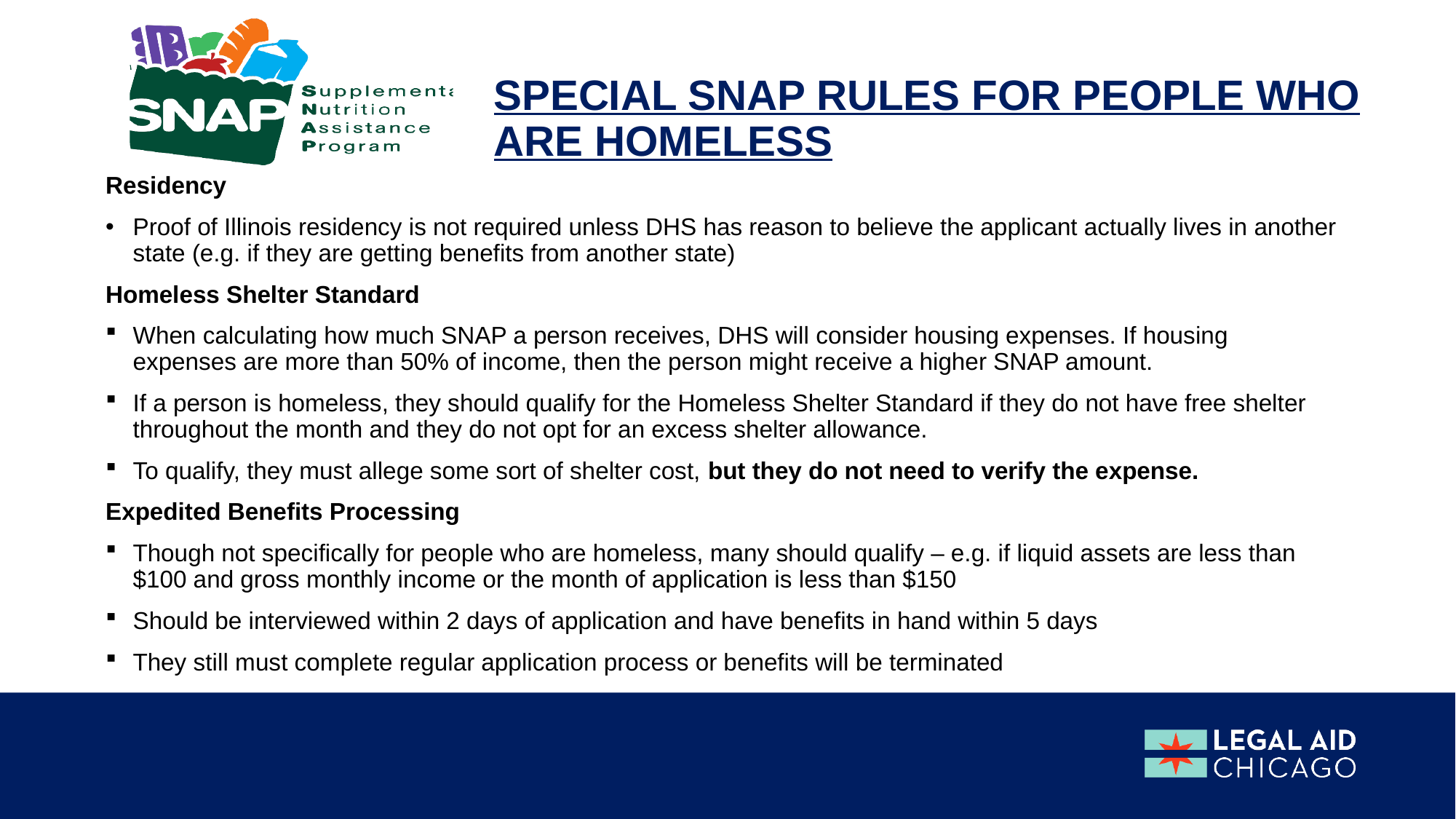

# Special snap rules for people who are homeless
Residency
Proof of Illinois residency is not required unless DHS has reason to believe the applicant actually lives in another state (e.g. if they are getting benefits from another state)
Homeless Shelter Standard
When calculating how much SNAP a person receives, DHS will consider housing expenses. If housing expenses are more than 50% of income, then the person might receive a higher SNAP amount.
If a person is homeless, they should qualify for the Homeless Shelter Standard if they do not have free shelter throughout the month and they do not opt for an excess shelter allowance.
To qualify, they must allege some sort of shelter cost, but they do not need to verify the expense.
Expedited Benefits Processing
Though not specifically for people who are homeless, many should qualify – e.g. if liquid assets are less than $100 and gross monthly income or the month of application is less than $150
Should be interviewed within 2 days of application and have benefits in hand within 5 days
They still must complete regular application process or benefits will be terminated